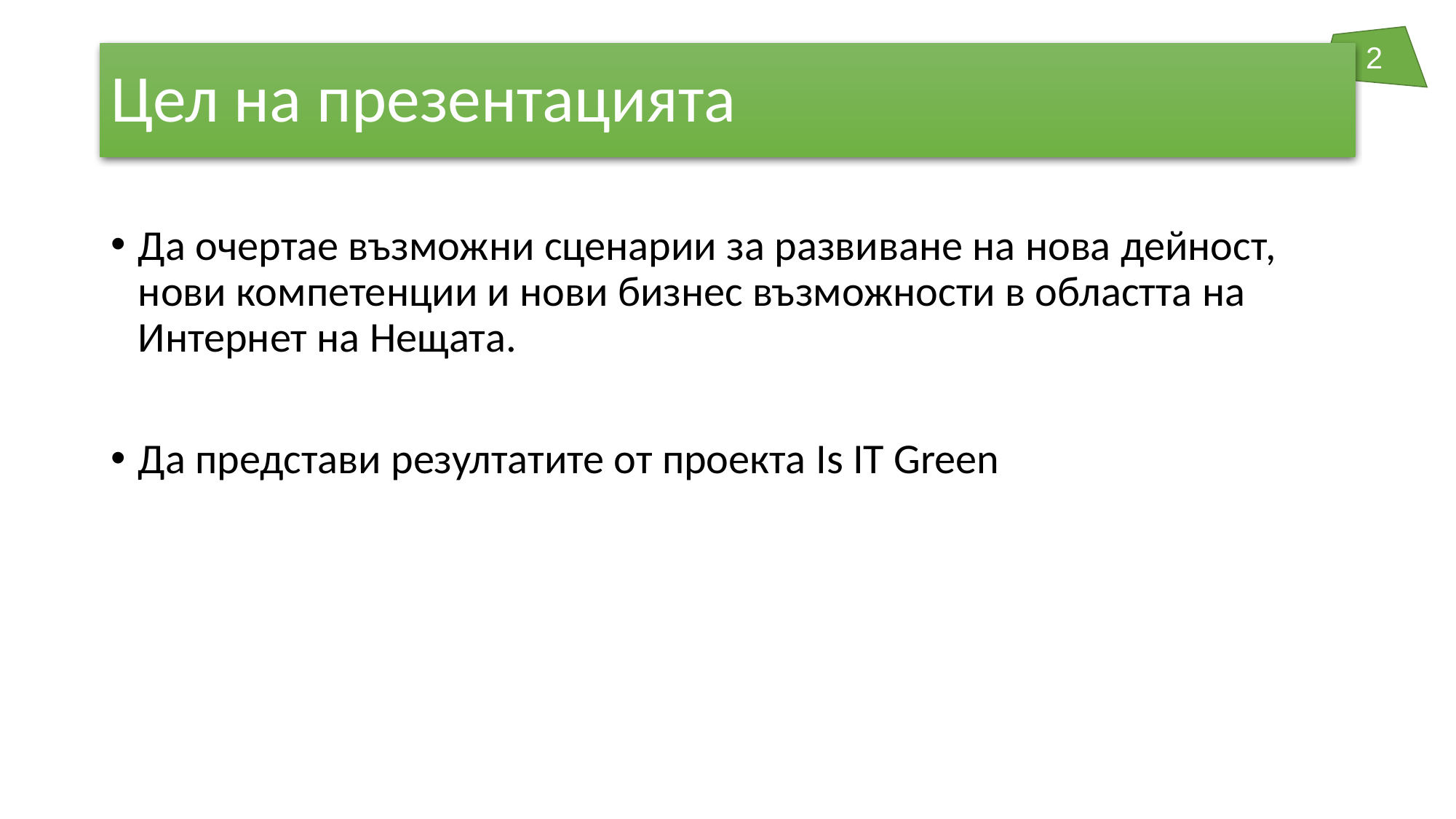

# Цел на презентацията
Да очертае възможни сценарии за развиване на нова дейност, нови компетенции и нови бизнес възможности в областта на Интернет на Нещата.

Да представи резултатите от проекта Is IT Green